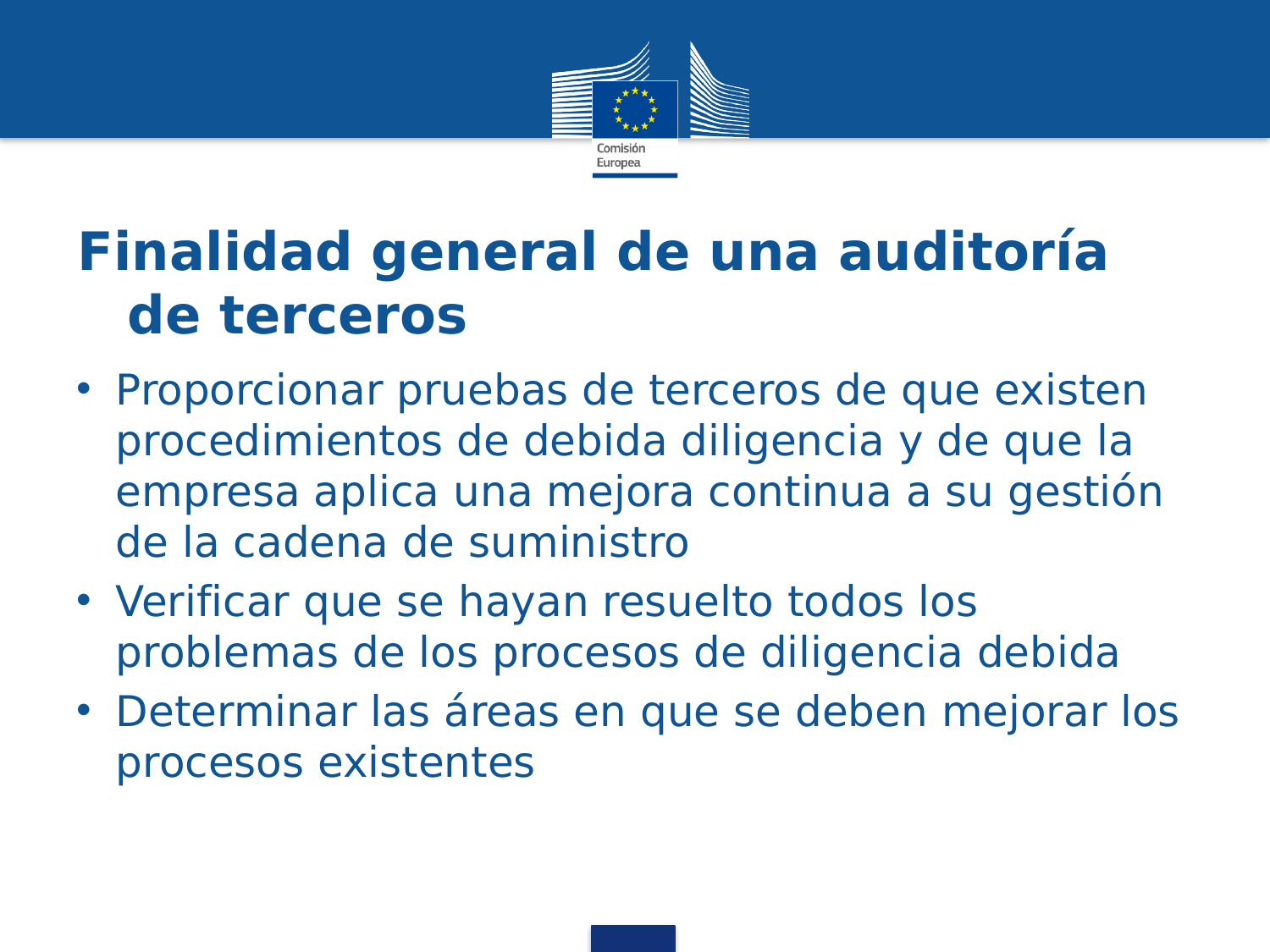

# Finalidad general de una auditoría de terceros
Proporcionar pruebas de terceros de que existen procedimientos de debida diligencia y de que la empresa aplica una mejora continua a su gestión de la cadena de suministro
Verificar que se hayan resuelto todos los problemas de los procesos de diligencia debida
Determinar las áreas en que se deben mejorar los procesos existentes